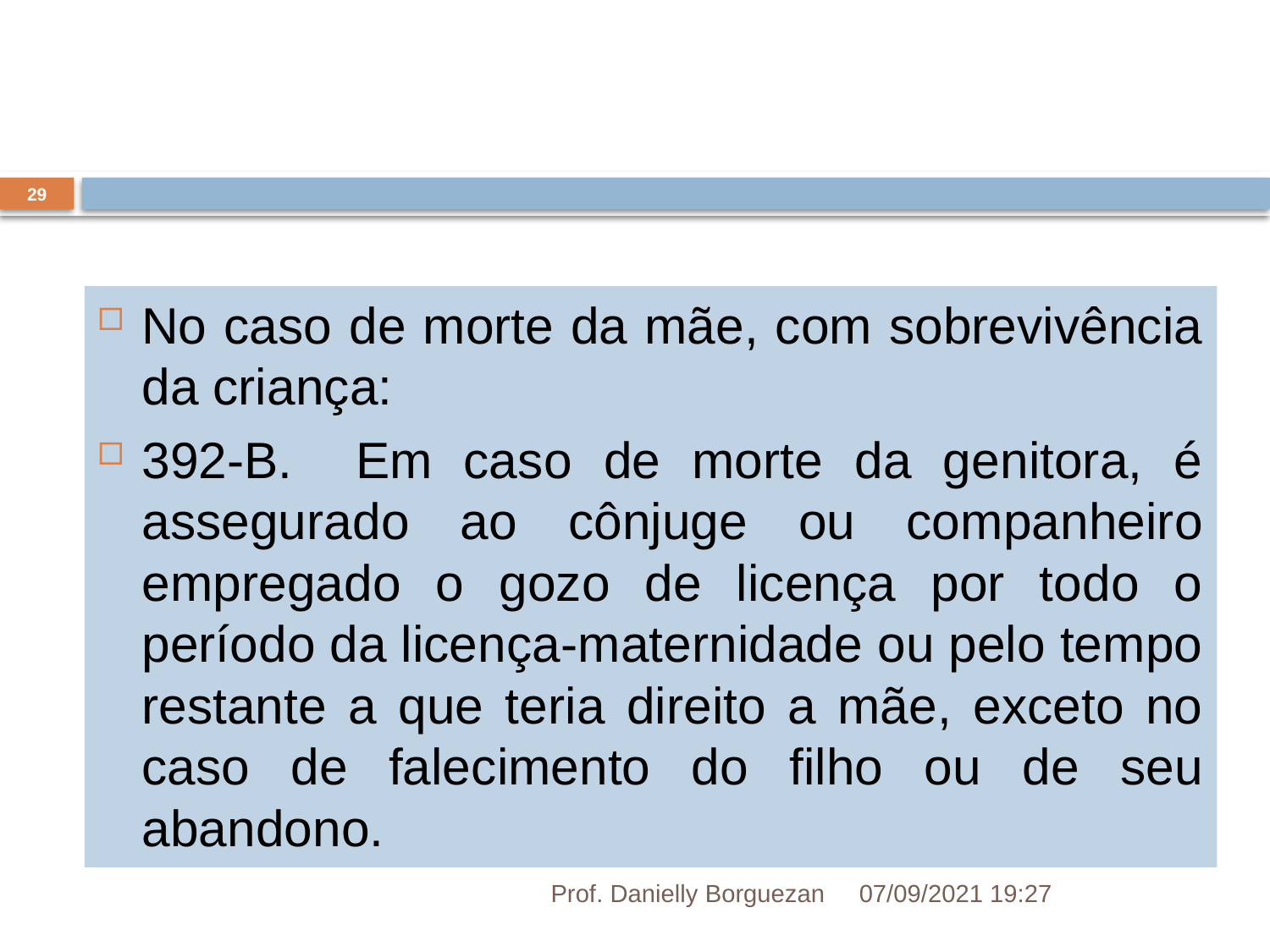

29
No caso de morte da mãe, com sobrevivência da criança:
392-B.  Em caso de morte da genitora, é assegurado ao cônjuge ou companheiro empregado o gozo de licença por todo o período da licença-maternidade ou pelo tempo restante a que teria direito a mãe, exceto no caso de falecimento do filho ou de seu abandono.
Prof. Danielly Borguezan
07/09/2021 19:27